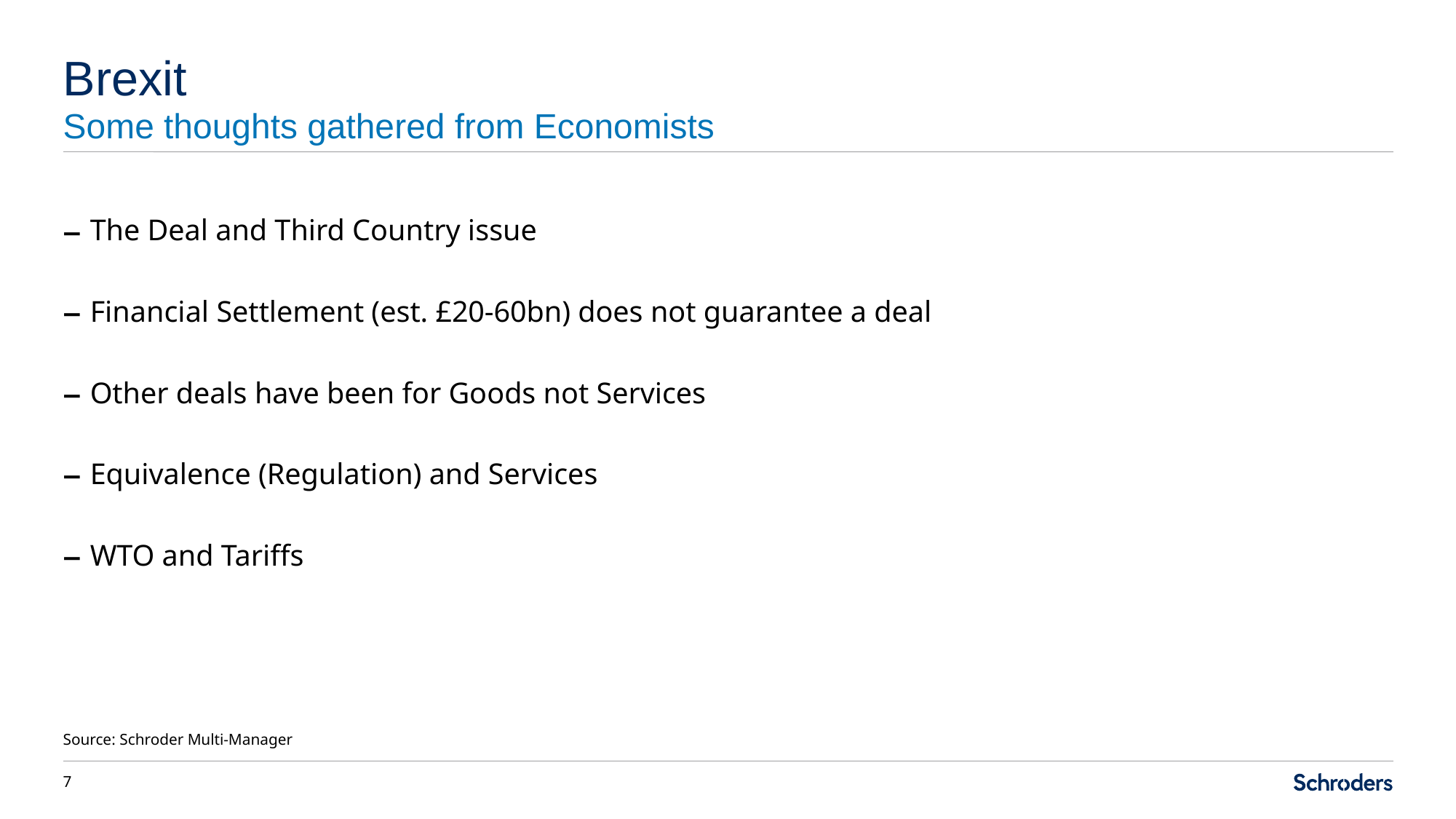

# Brexit
Some thoughts gathered from Economists
The Deal and Third Country issue
Financial Settlement (est. £20-60bn) does not guarantee a deal
Other deals have been for Goods not Services
Equivalence (Regulation) and Services
WTO and Tariffs

Source: Schroder Multi-Manager
7